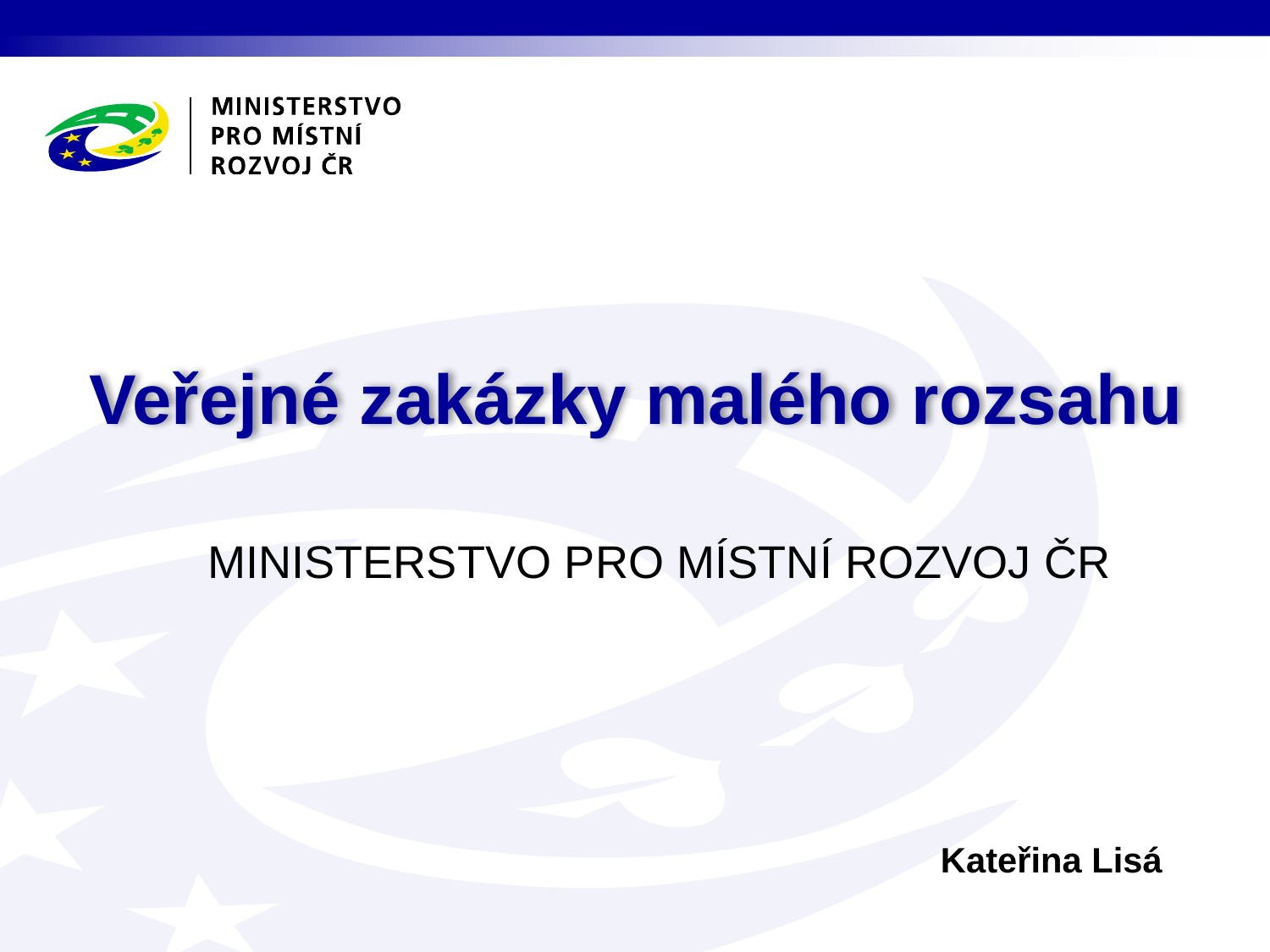

# Veřejné zakázky malého rozsahu
Kateřina Lisá